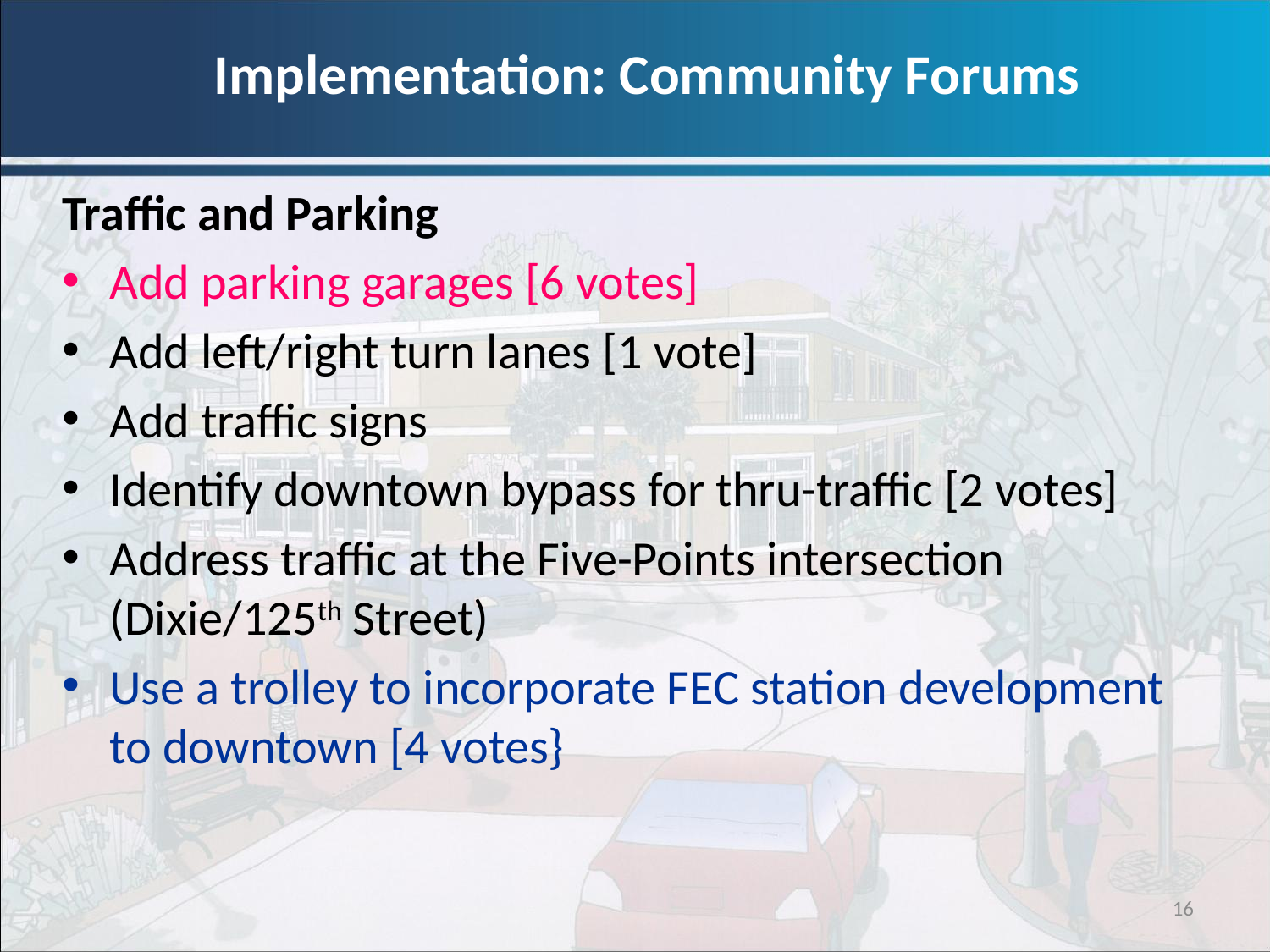

Implementation: Community Forums
Traffic and Parking
Add parking garages [6 votes]
Add left/right turn lanes [1 vote]
Add traffic signs
Identify downtown bypass for thru-traffic [2 votes]
Address traffic at the Five-Points intersection (Dixie/125th Street)
Use a trolley to incorporate FEC station development to downtown [4 votes}

16